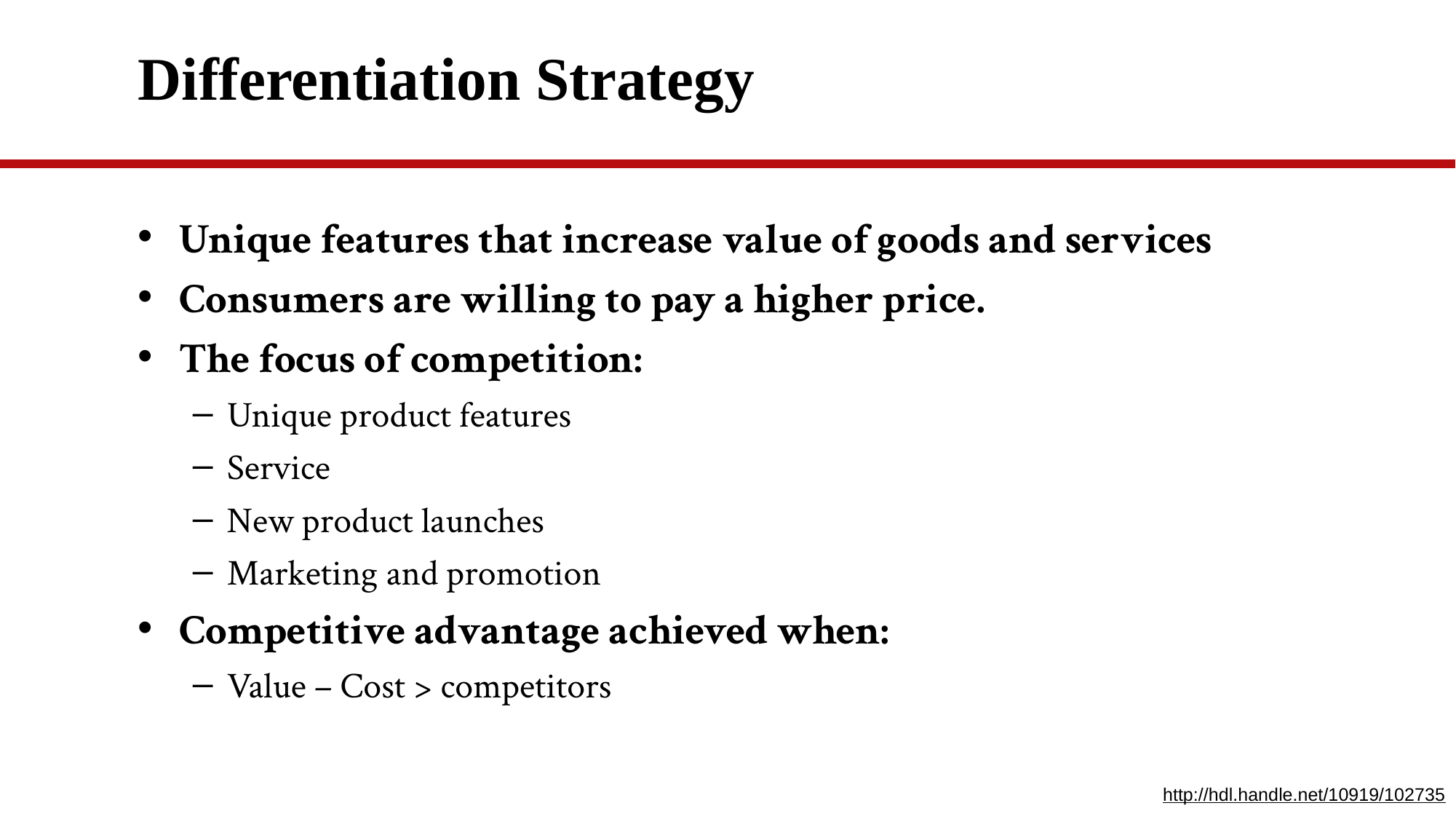

# Differentiation Strategy
Unique features that increase value of goods and services
Consumers are willing to pay a higher price.
The focus of competition:
Unique product features
Service
New product launches
Marketing and promotion
Competitive advantage achieved when:
Value – Cost > competitors

http://hdl.handle.net/10919/102735